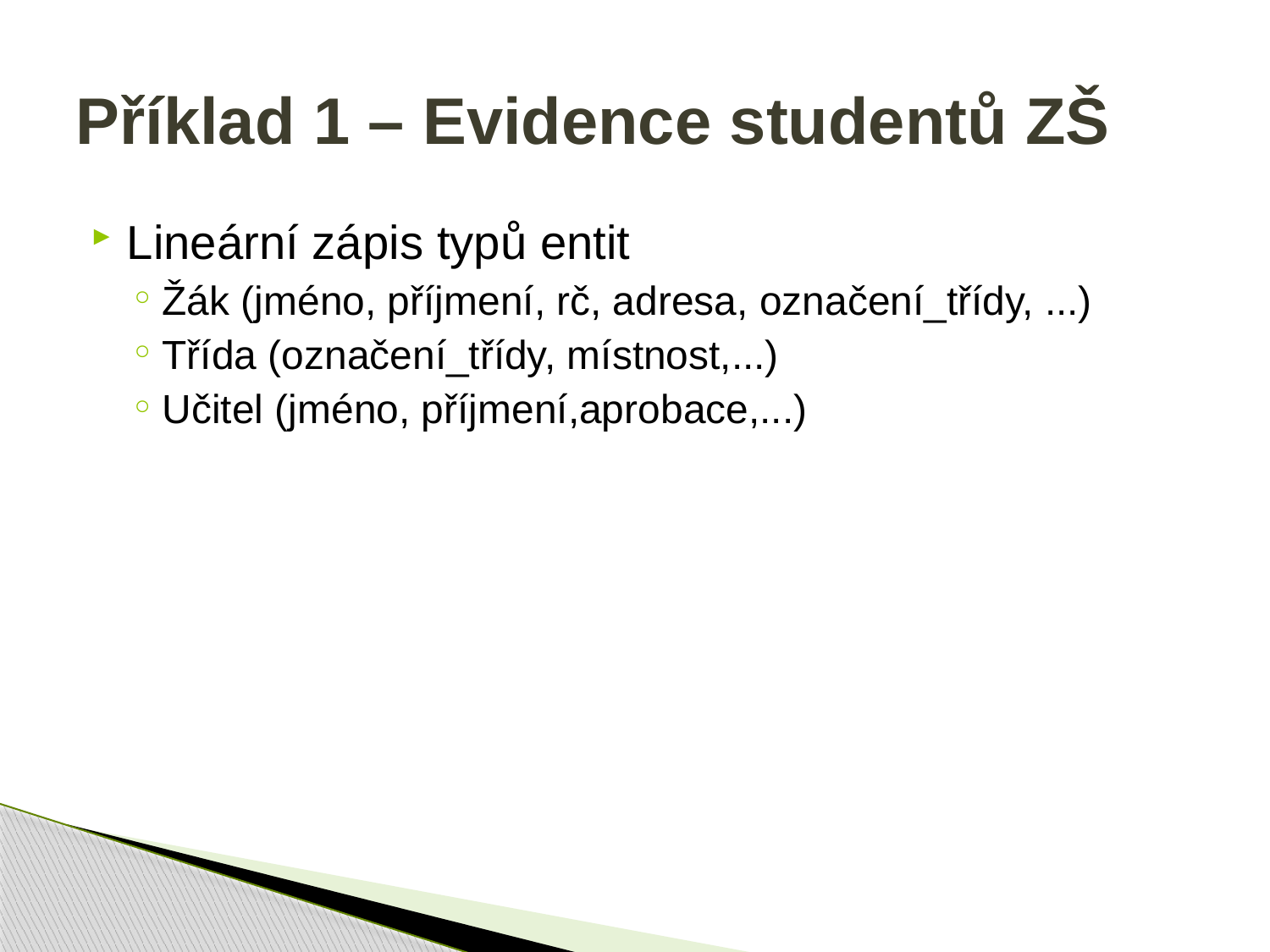

# Příklad 1 – Evidence studentů ZŠ
Lineární zápis typů entit
Žák (jméno, příjmení, rč, adresa, označení_třídy, ...)
Třída (označení_třídy, místnost,...)
Učitel (jméno, příjmení,aprobace,...)